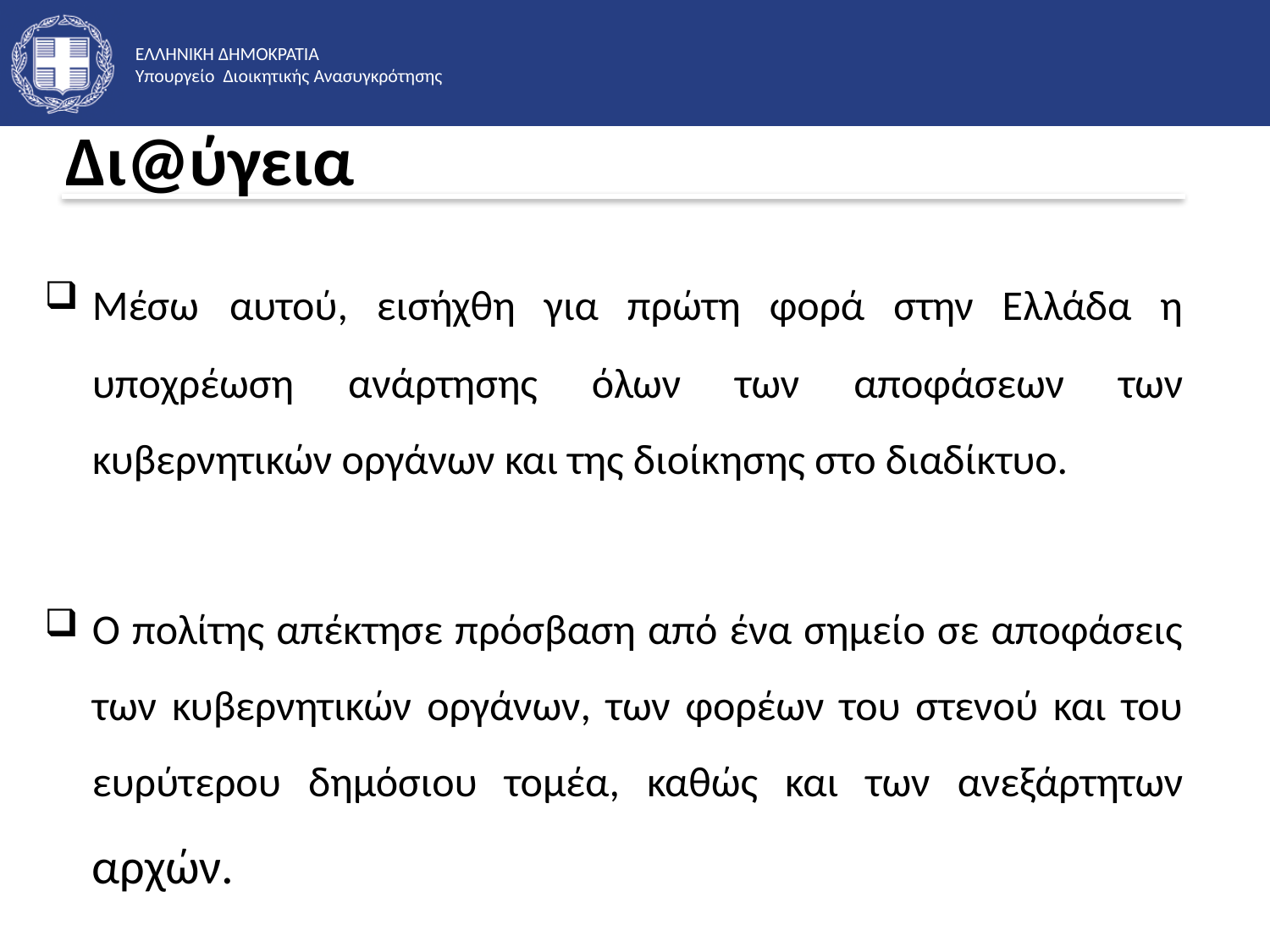

# Δι@ύγεια
Μέσω αυτού, εισήχθη για πρώτη φορά στην Ελλάδα η υποχρέωση ανάρτησης όλων των αποφάσεων των κυβερνητικών οργάνων και της διοίκησης στο διαδίκτυο.

Ο πολίτης απέκτησε πρόσβαση από ένα σημείο σε αποφάσεις των κυβερνητικών οργάνων, των φορέων του στενού και του ευρύτερου δημόσιου τομέα, καθώς και των ανεξάρτητων αρχών.